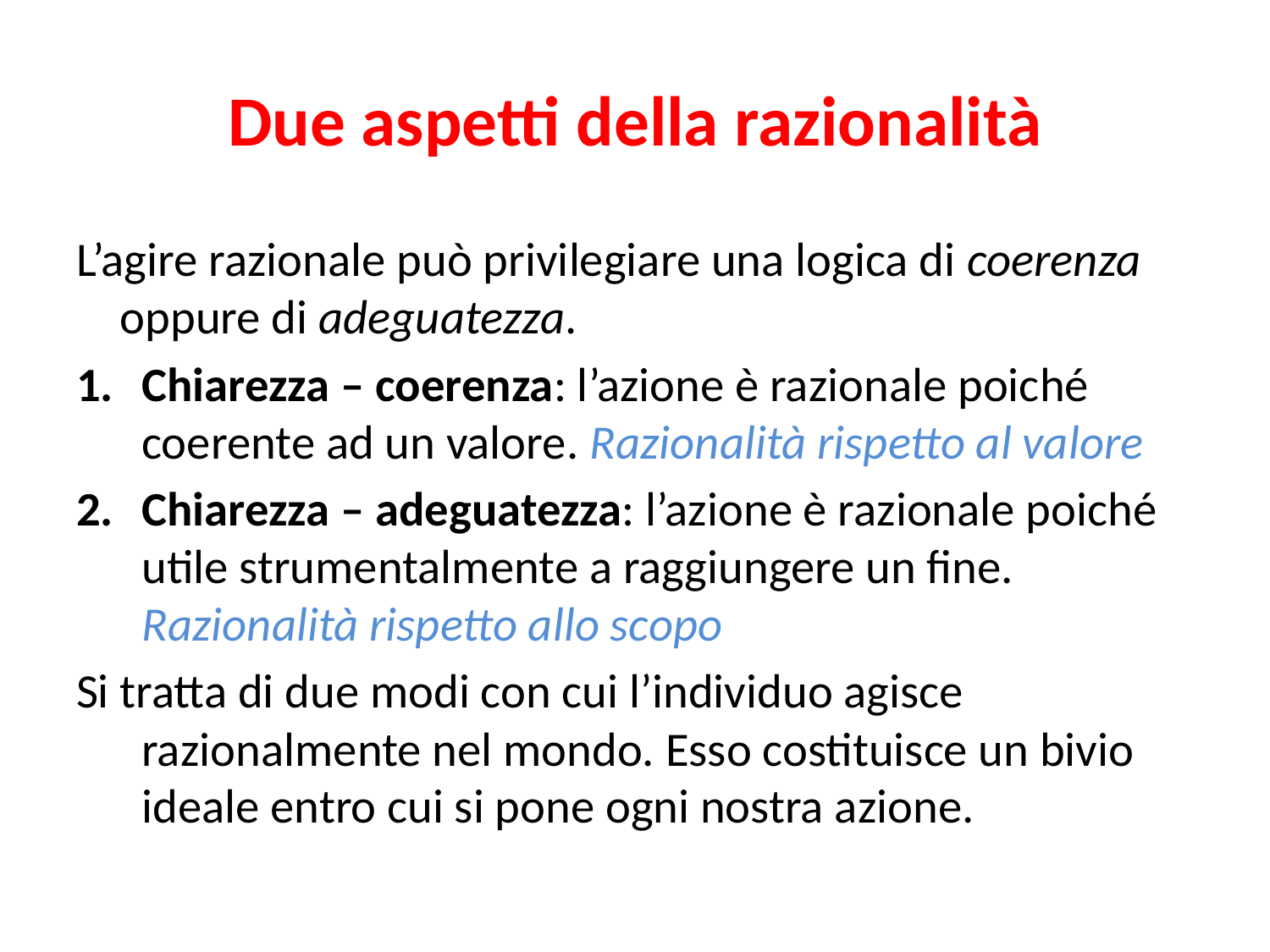

# Due aspetti della razionalità
L’agire razionale può privilegiare una logica di coerenza oppure di adeguatezza.
Chiarezza – coerenza: l’azione è razionale poiché coerente ad un valore. Razionalità rispetto al valore
Chiarezza – adeguatezza: l’azione è razionale poiché utile strumentalmente a raggiungere un fine. Razionalità rispetto allo scopo
Si tratta di due modi con cui l’individuo agisce razionalmente nel mondo. Esso costituisce un bivio ideale entro cui si pone ogni nostra azione.